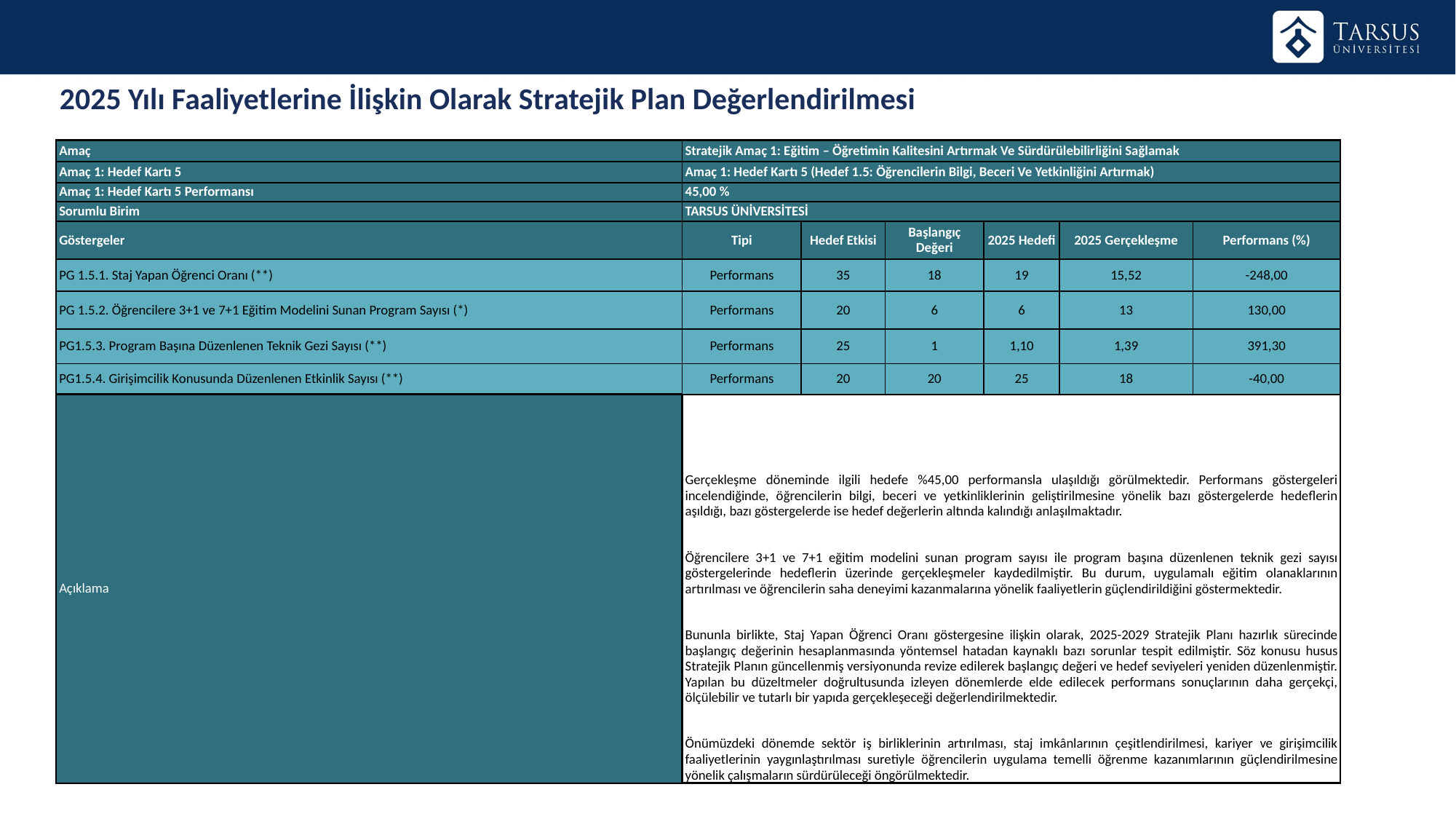

2025 Yılı Faaliyetlerine İlişkin Olarak Stratejik Plan Değerlendirilmesi
| Amaç | Stratejik Amaç 1: Eğitim – Öğretimin Kalitesini Artırmak Ve Sürdürülebilirliğini Sağlamak |  |  |  |  |  |
| --- | --- | --- | --- | --- | --- | --- |
| Amaç 1: Hedef Kartı 5 | Amaç 1: Hedef Kartı 5 (Hedef 1.5: Öğrencilerin Bilgi, Beceri Ve Yetkinliğini Artırmak) |  |  |  |  |  |
| Amaç 1: Hedef Kartı 5 Performansı | 45,00 % |  |  |  |  |  |
| Sorumlu Birim | TARSUS ÜNİVERSİTESİ |  |  |  |  |  |
| Göstergeler | Tipi | Hedef Etkisi | Başlangıç Değeri | 2025 Hedefi | 2025 Gerçekleşme | Performans (%) |
| PG 1.5.1. Staj Yapan Öğrenci Oranı (\*\*) | Performans | 35 | 18 | 19 | 15,52 | -248,00 |
| PG 1.5.2. Öğrencilere 3+1 ve 7+1 Eğitim Modelini Sunan Program Sayısı (\*) | Performans | 20 | 6 | 6 | 13 | 130,00 |
| PG1.5.3. Program Başına Düzenlenen Teknik Gezi Sayısı (\*\*) | Performans | 25 | 1 | 1,10 | 1,39 | 391,30 |
| PG1.5.4. Girişimcilik Konusunda Düzenlenen Etkinlik Sayısı (\*\*) | Performans | 20 | 20 | 25 | 18 | -40,00 |
| Açıklama | Gerçekleşme döneminde ilgili hedefe %45,00 performansla ulaşıldığı görülmektedir. Performans göstergeleri incelendiğinde, öğrencilerin bilgi, beceri ve yetkinliklerinin geliştirilmesine yönelik bazı göstergelerde hedeflerin aşıldığı, bazı göstergelerde ise hedef değerlerin altında kalındığı anlaşılmaktadır. Öğrencilere 3+1 ve 7+1 eğitim modelini sunan program sayısı ile program başına düzenlenen teknik gezi sayısı göstergelerinde hedeflerin üzerinde gerçekleşmeler kaydedilmiştir. Bu durum, uygulamalı eğitim olanaklarının artırılması ve öğrencilerin saha deneyimi kazanmalarına yönelik faaliyetlerin güçlendirildiğini göstermektedir. Bununla birlikte, Staj Yapan Öğrenci Oranı göstergesine ilişkin olarak, 2025-2029 Stratejik Planı hazırlık sürecinde başlangıç değerinin hesaplanmasında yöntemsel hatadan kaynaklı bazı sorunlar tespit edilmiştir. Söz konusu husus Stratejik Planın güncellenmiş versiyonunda revize edilerek başlangıç değeri ve hedef seviyeleri yeniden düzenlenmiştir. Yapılan bu düzeltmeler doğrultusunda izleyen dönemlerde elde edilecek performans sonuçlarının daha gerçekçi, ölçülebilir ve tutarlı bir yapıda gerçekleşeceği değerlendirilmektedir. Önümüzdeki dönemde sektör iş birliklerinin artırılması, staj imkânlarının çeşitlendirilmesi, kariyer ve girişimcilik faaliyetlerinin yaygınlaştırılması suretiyle öğrencilerin uygulama temelli öğrenme kazanımlarının güçlendirilmesine yönelik çalışmaların sürdürüleceği öngörülmektedir. |  |  |  |  |  |